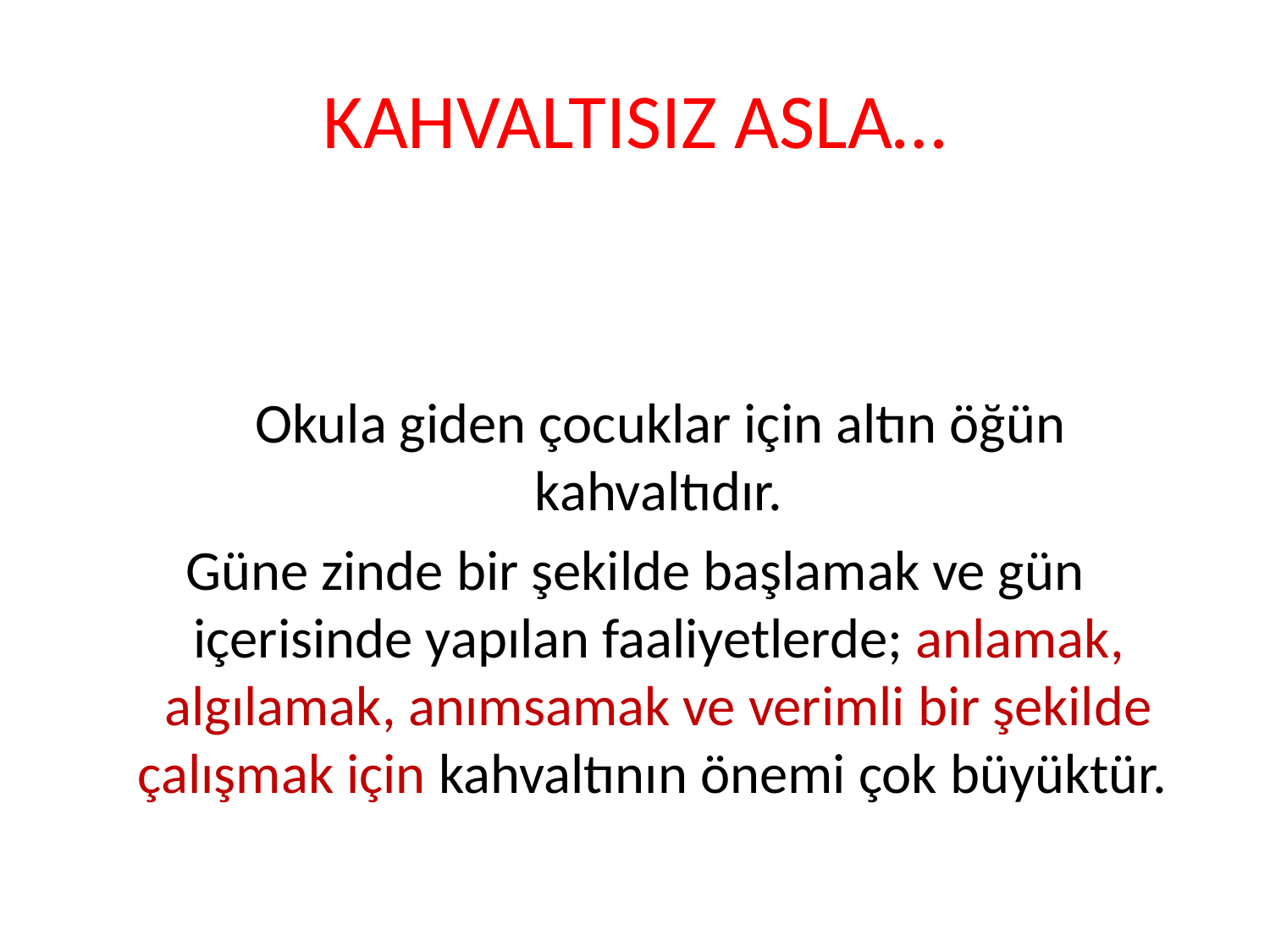

# KAHVALTISIZ ASLA…

    Okula giden çocuklar için altın öğün kahvaltıdır.
Güne zinde bir şekilde başlamak ve gün içerisinde yapılan faaliyetlerde; anlamak, algılamak, anımsamak ve verimli bir şekilde çalışmak için kahvaltının önemi çok büyüktür.